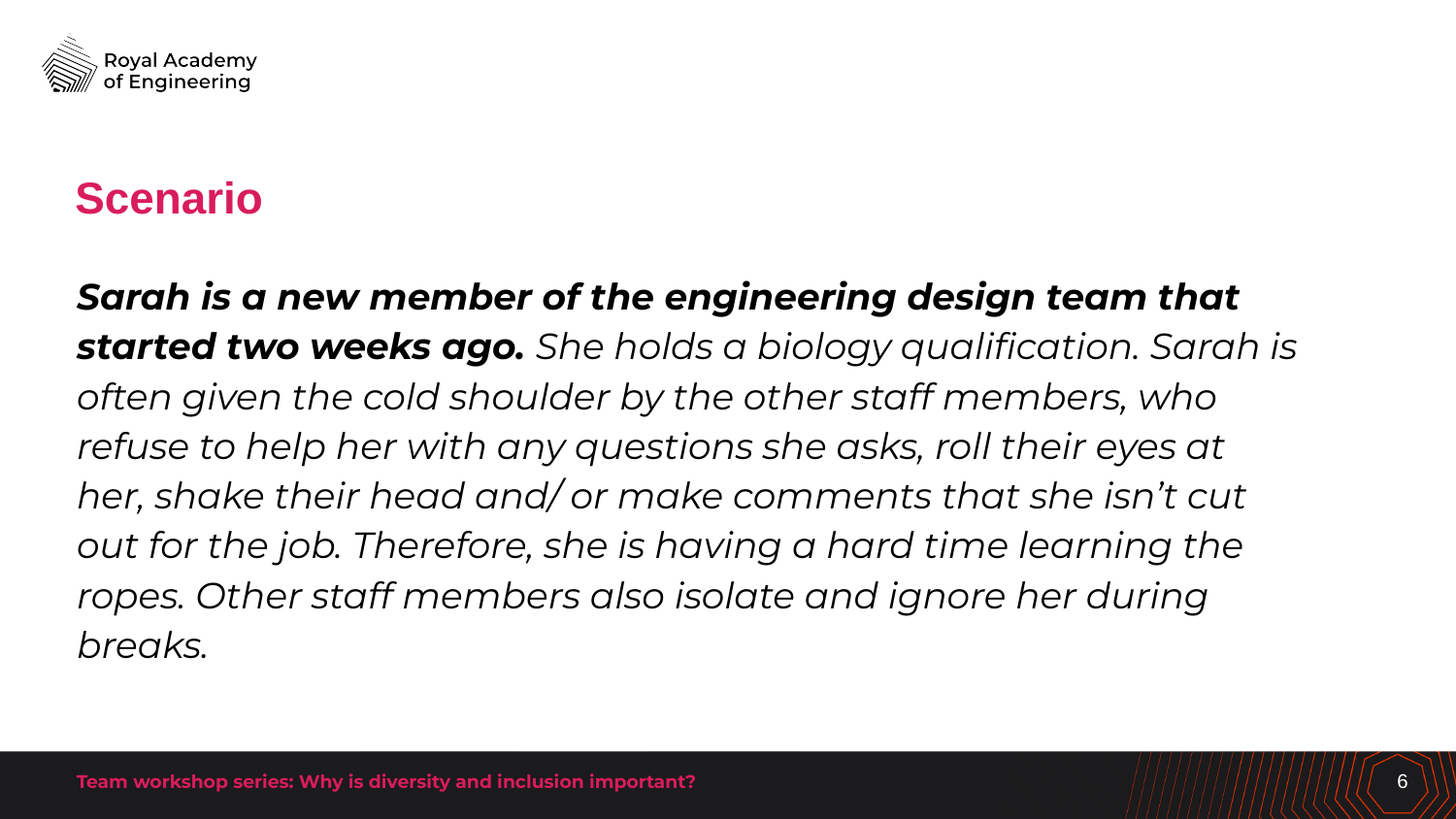

# Scenario
Sarah is a new member of the engineering design team that started two weeks ago. She holds a biology qualification. Sarah is often given the cold shoulder by the other staff members, who refuse to help her with any questions she asks, roll their eyes at her, shake their head and/ or make comments that she isn’t cut out for the job. Therefore, she is having a hard time learning the ropes. Other staff members also isolate and ignore her during breaks.
Team workshop series: Why is diversity and inclusion important?
6